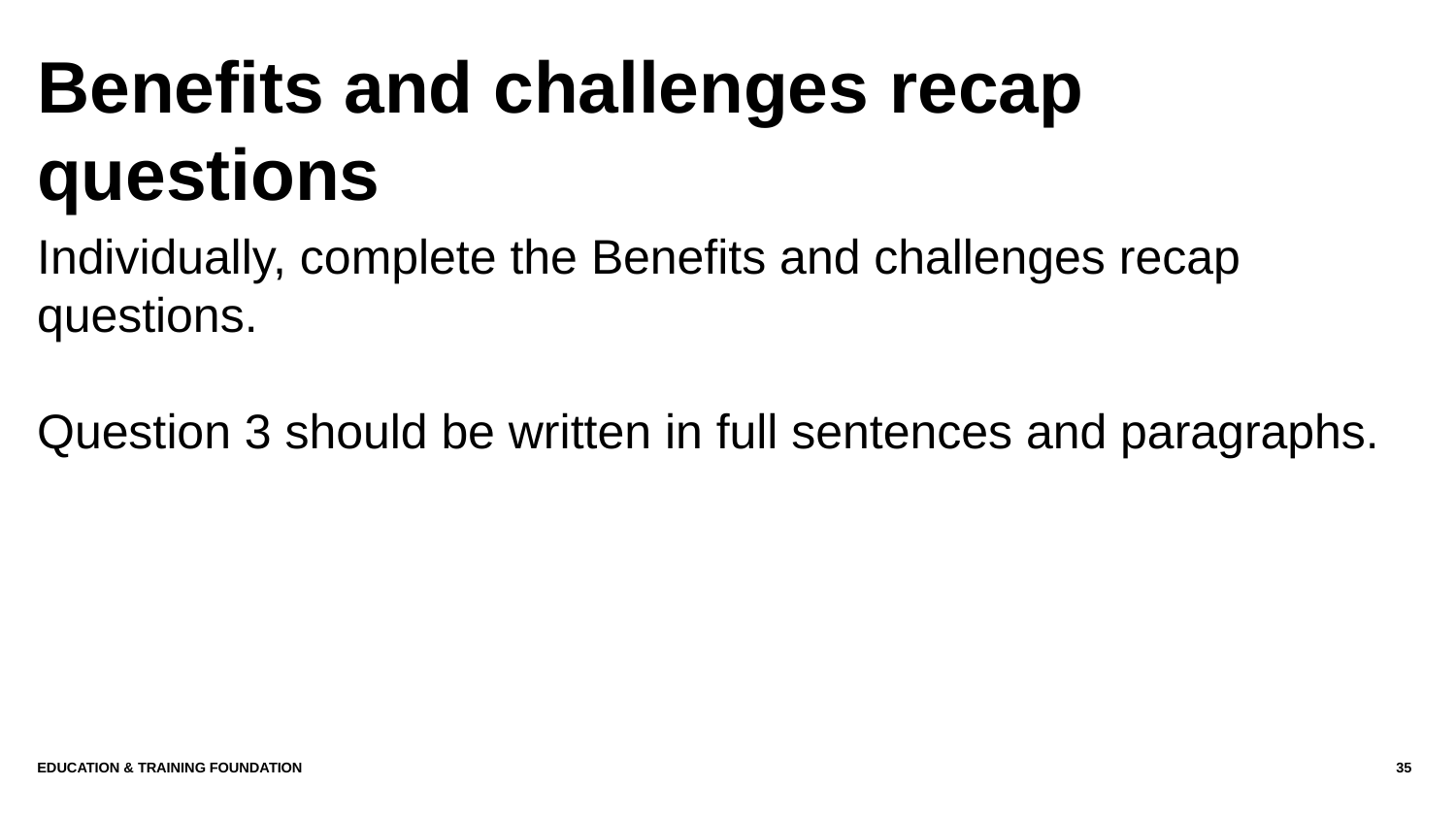

# Benefits and challenges recap questions
Individually, complete the Benefits and challenges recap questions.

Question 3 should be written in full sentences and paragraphs.
Education & Training Foundation
35